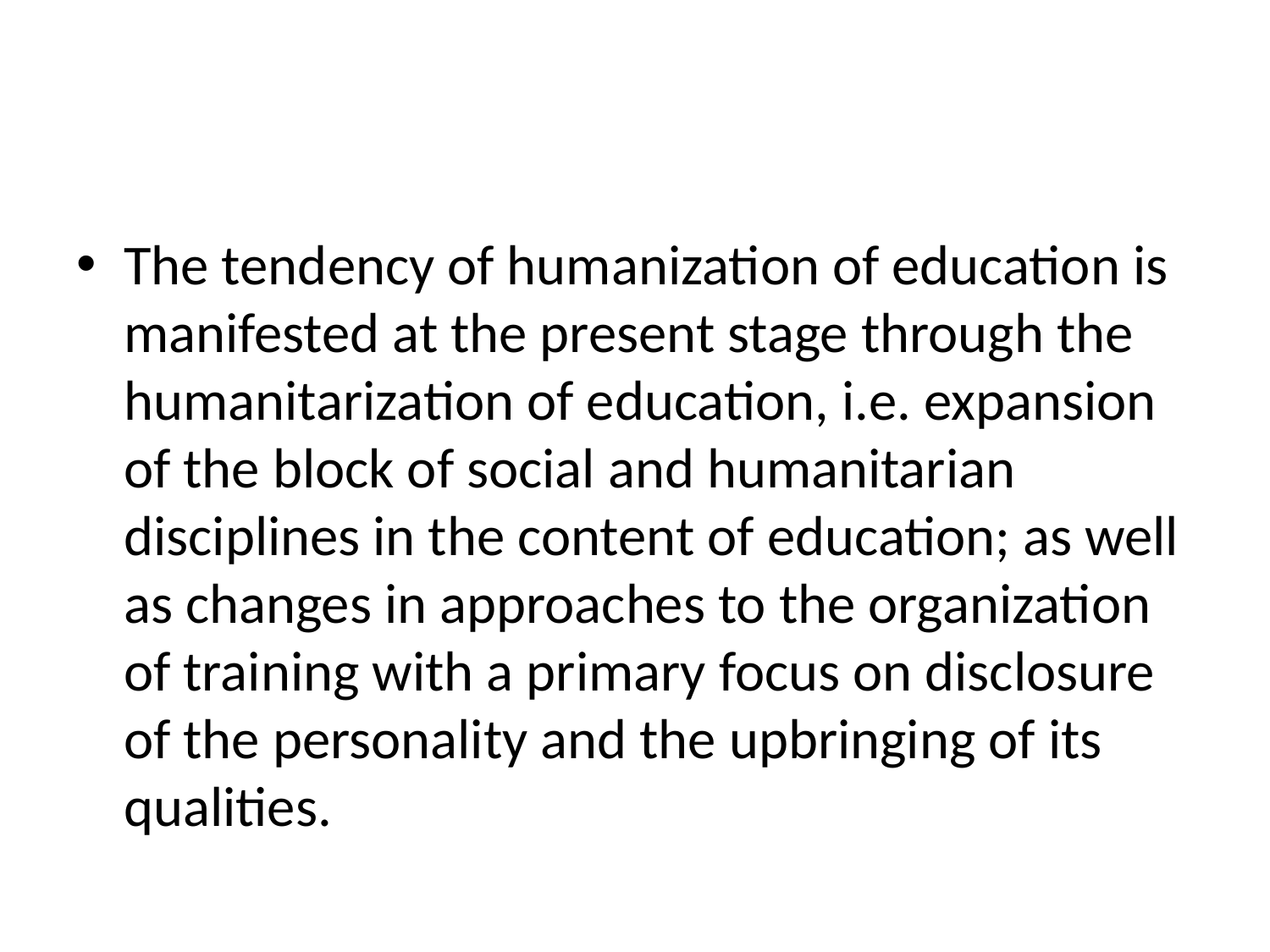

#
The tendency of humanization of education is manifested at the present stage through the humanitarization of education, i.e. expansion of the block of social and humanitarian disciplines in the content of education; as well as changes in approaches to the organization of training with a primary focus on disclosure of the personality and the upbringing of its qualities.